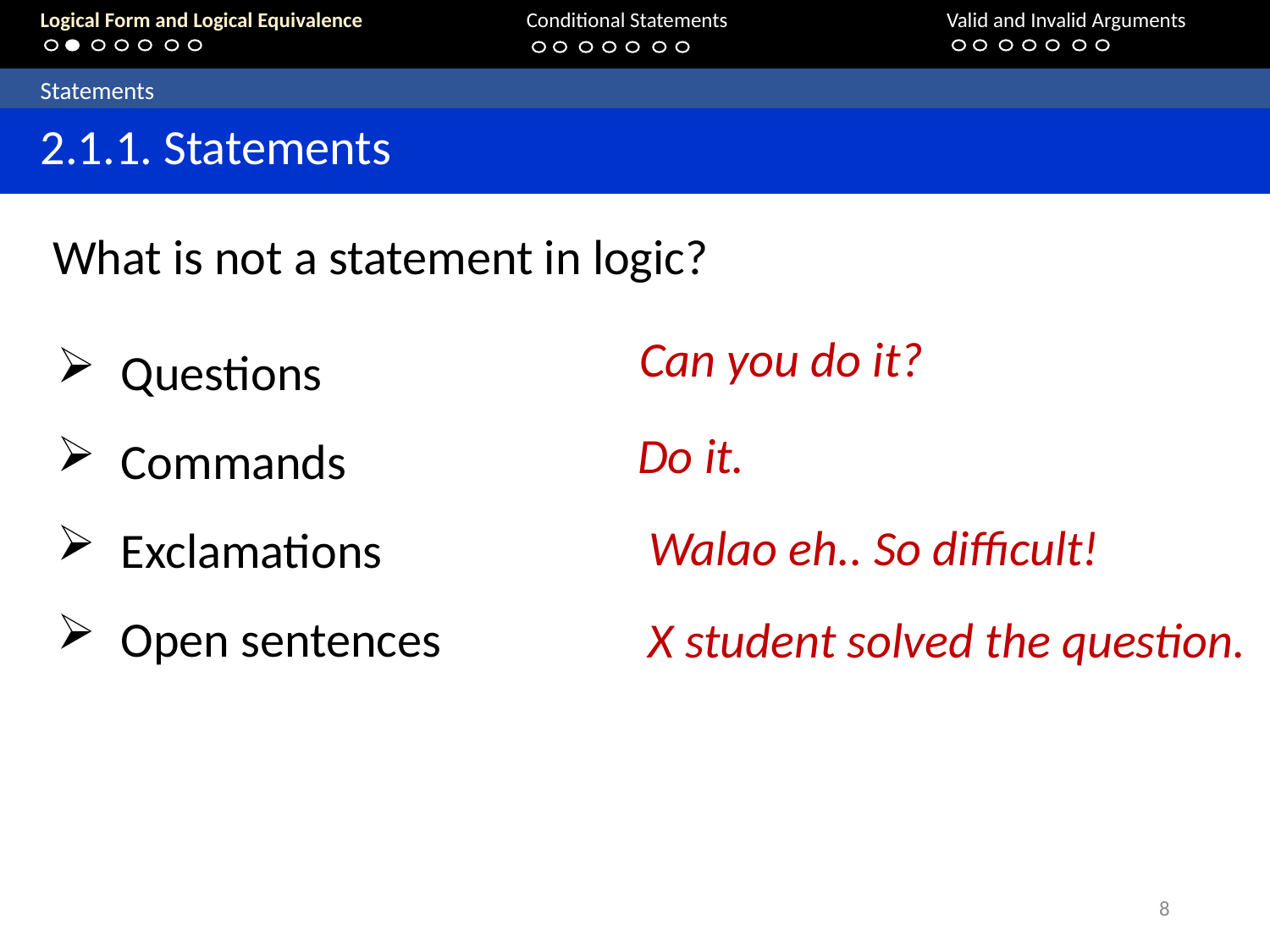

Logical Form and Logical Equivalence		Conditional Statements			Valid and Invalid Arguments

	Statements
	2.1.1. Statements
What is not a statement in logic?
Questions
Commands
Exclamations
Open sentences
Can you do it?
Do it.
Walao eh.. So difficult!
X student solved the question.
8